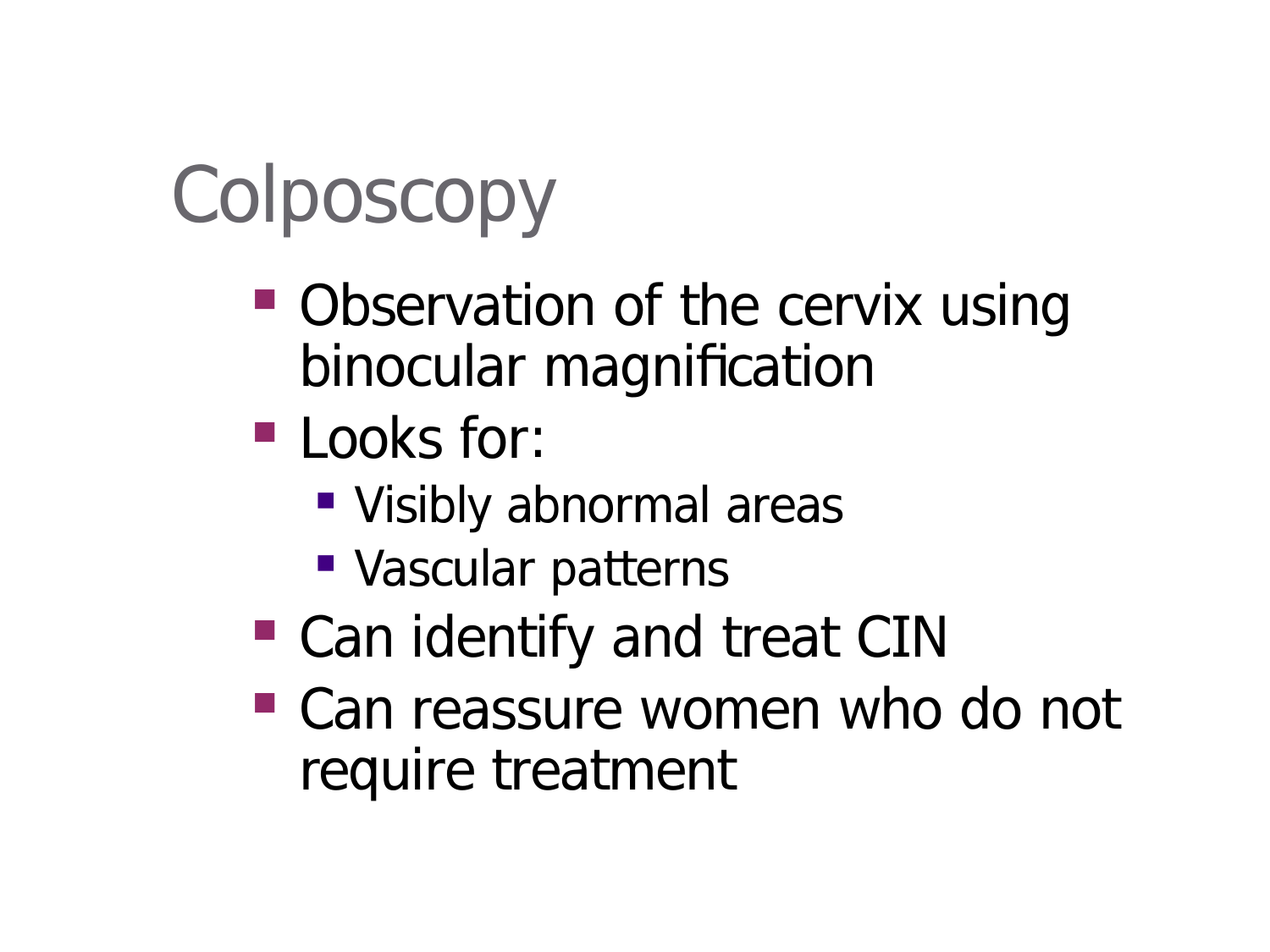

# Colposcopy
Observation of the cervix using binocular magnification
Looks for:
Visibly abnormal areas
Vascular patterns
Can identify and treat CIN
Can reassure women who do not require treatment